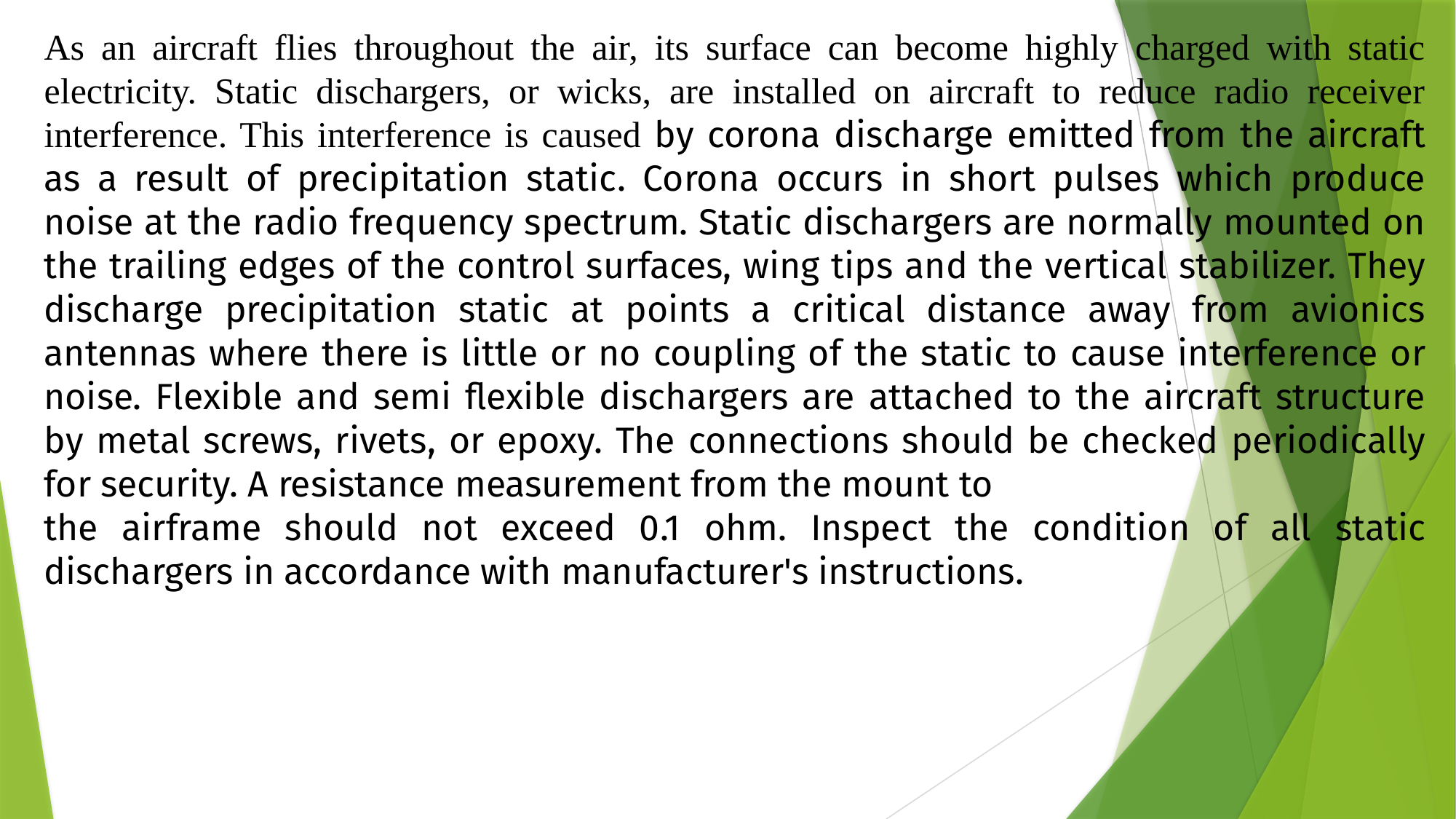

As an aircraft flies throughout the air, its surface can become highly charged with static electricity. Static dischargers, or wicks, are installed on aircraft to reduce radio receiver interference. This interference is caused by corona discharge emitted from the aircraft as a result of precipitation static. Corona occurs in short pulses which produce noise at the radio frequency spectrum. Static dischargers are normally mounted on the trailing edges of the control surfaces, wing tips and the vertical stabilizer. They discharge precipitation static at points a critical distance away from avionics antennas where there is little or no coupling of the static to cause interference or noise. Flexible and semi flexible dischargers are attached to the aircraft structure by metal screws, rivets, or epoxy. The connections should be checked periodically for security. A resistance measurement from the mount to
the airframe should not exceed 0.1 ohm. Inspect the condition of all static dischargers in accordance with manufacturer's instructions.